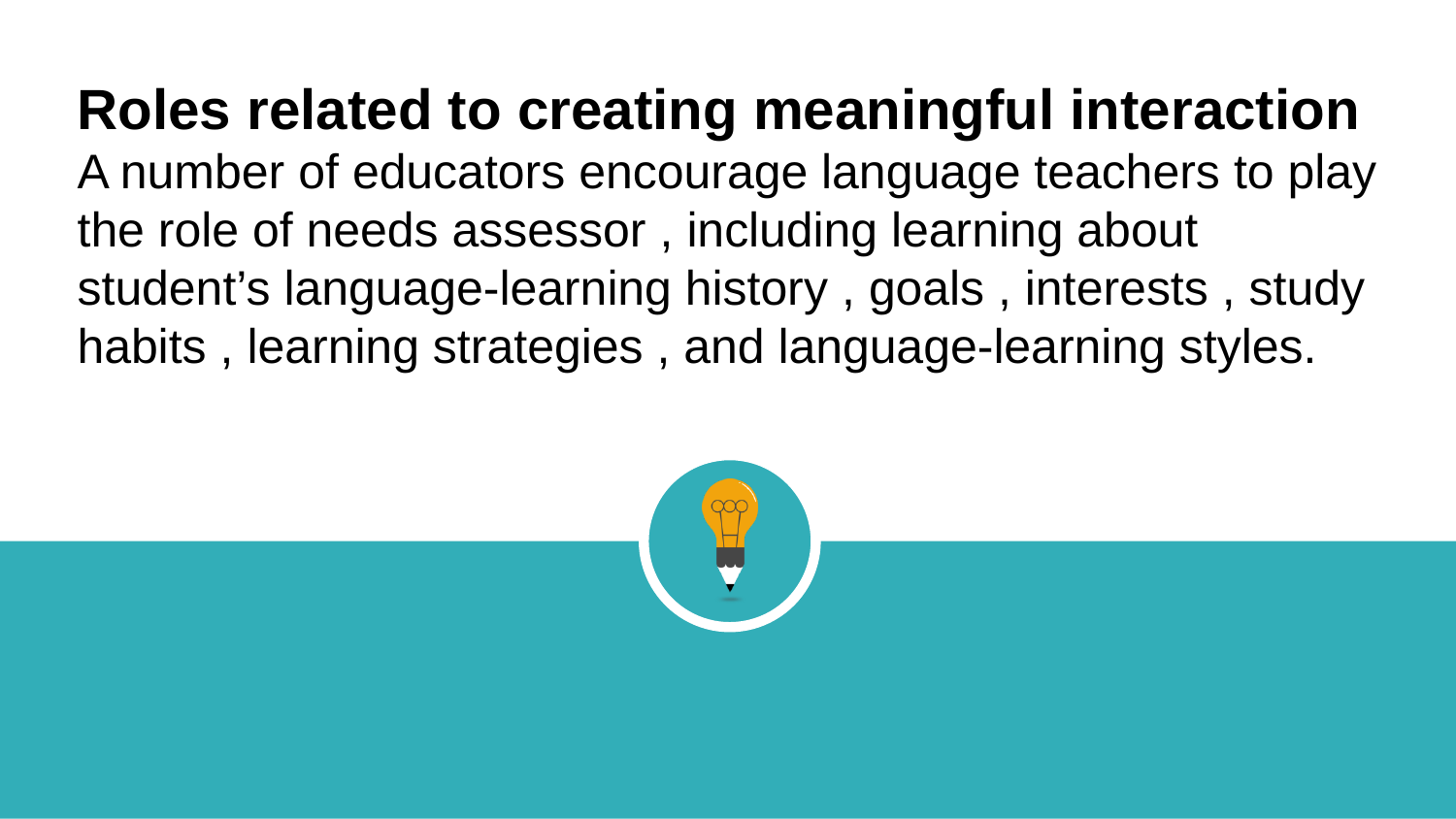

Roles related to creating meaningful interaction
A number of educators encourage language teachers to play the role of needs assessor , including learning about student’s language-learning history , goals , interests , study habits , learning strategies , and language-learning styles.